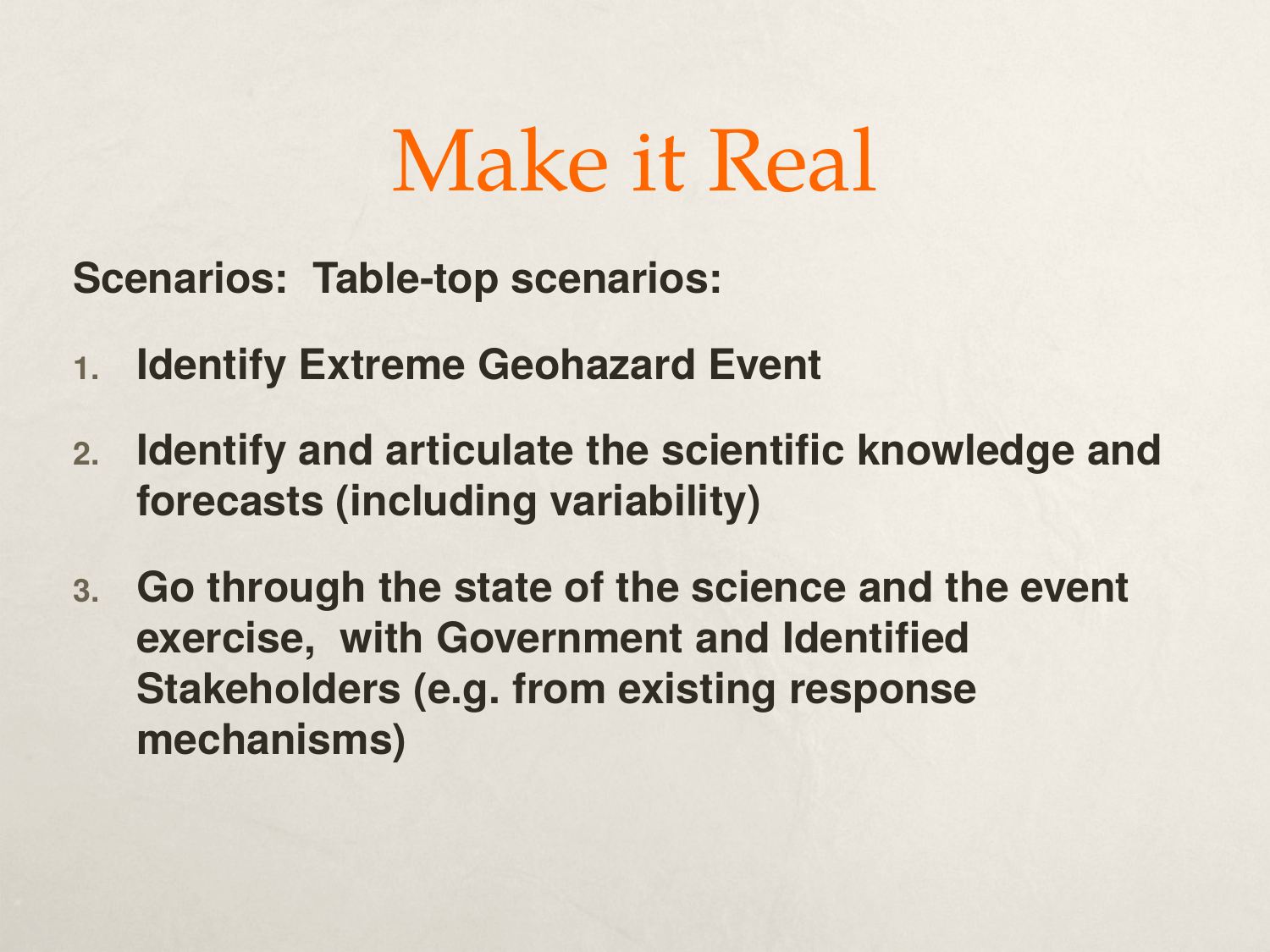

# Make it Real
Scenarios:  Table-top scenarios:
Identify Extreme Geohazard Event
Identify and articulate the scientific knowledge and forecasts (including variability)
Go through the state of the science and the event exercise,  with Government and Identified Stakeholders (e.g. from existing response mechanisms)